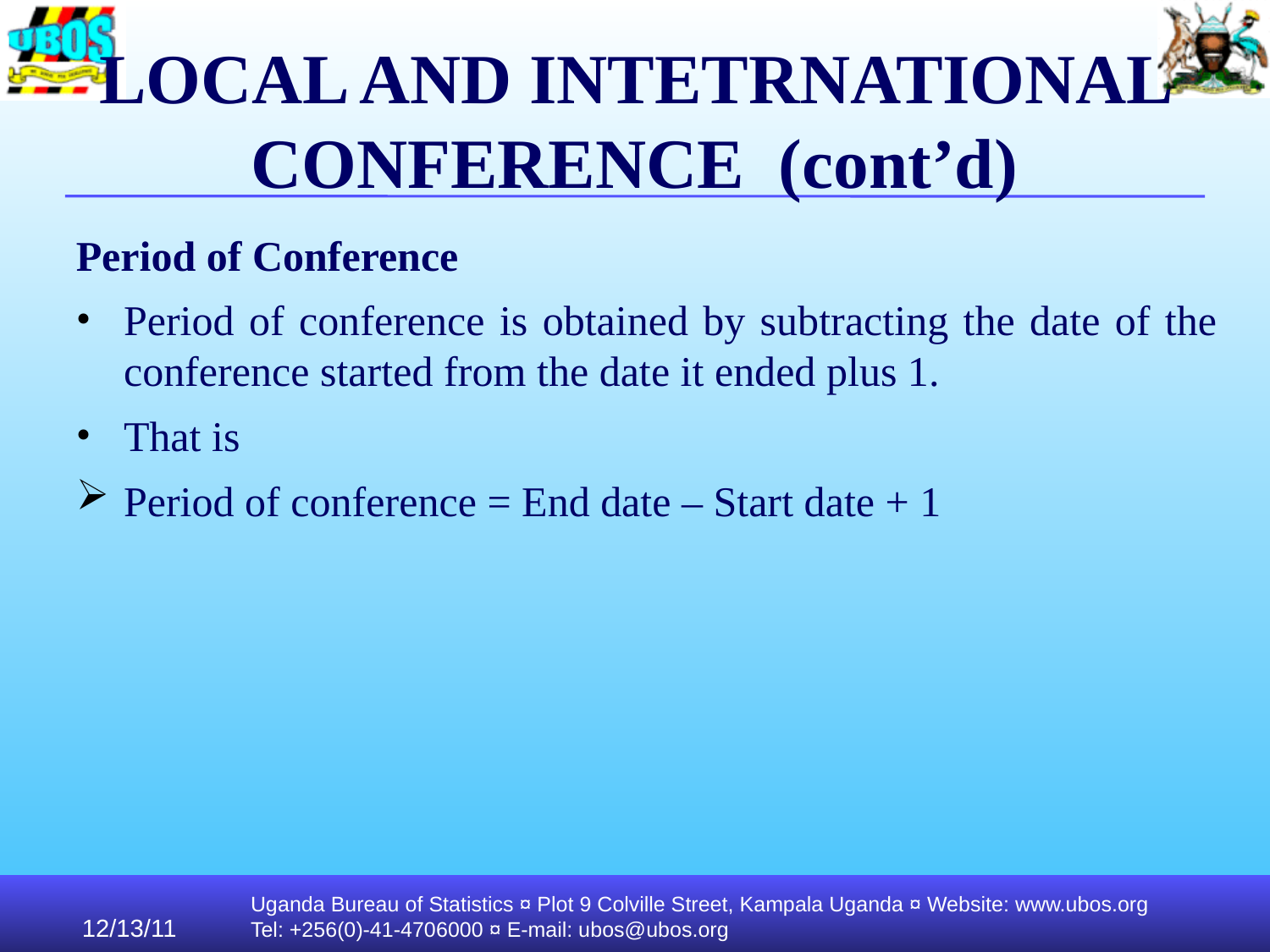

# LOCAL AND INTETRNATIONAL CONFERENCE  (cont’d)
Period of Conference
Period of conference is obtained by subtracting the date of the conference started from the date it ended plus 1.
That is
Period of conference = End date – Start date + 1

Uganda Bureau of Statistics ¤ Plot 9 Colville Street, Kampala Uganda ¤ Website: www.ubos.org
Tel: +256(0)-41-4706000 ¤ E-mail: ubos@ubos.org
12/13/11